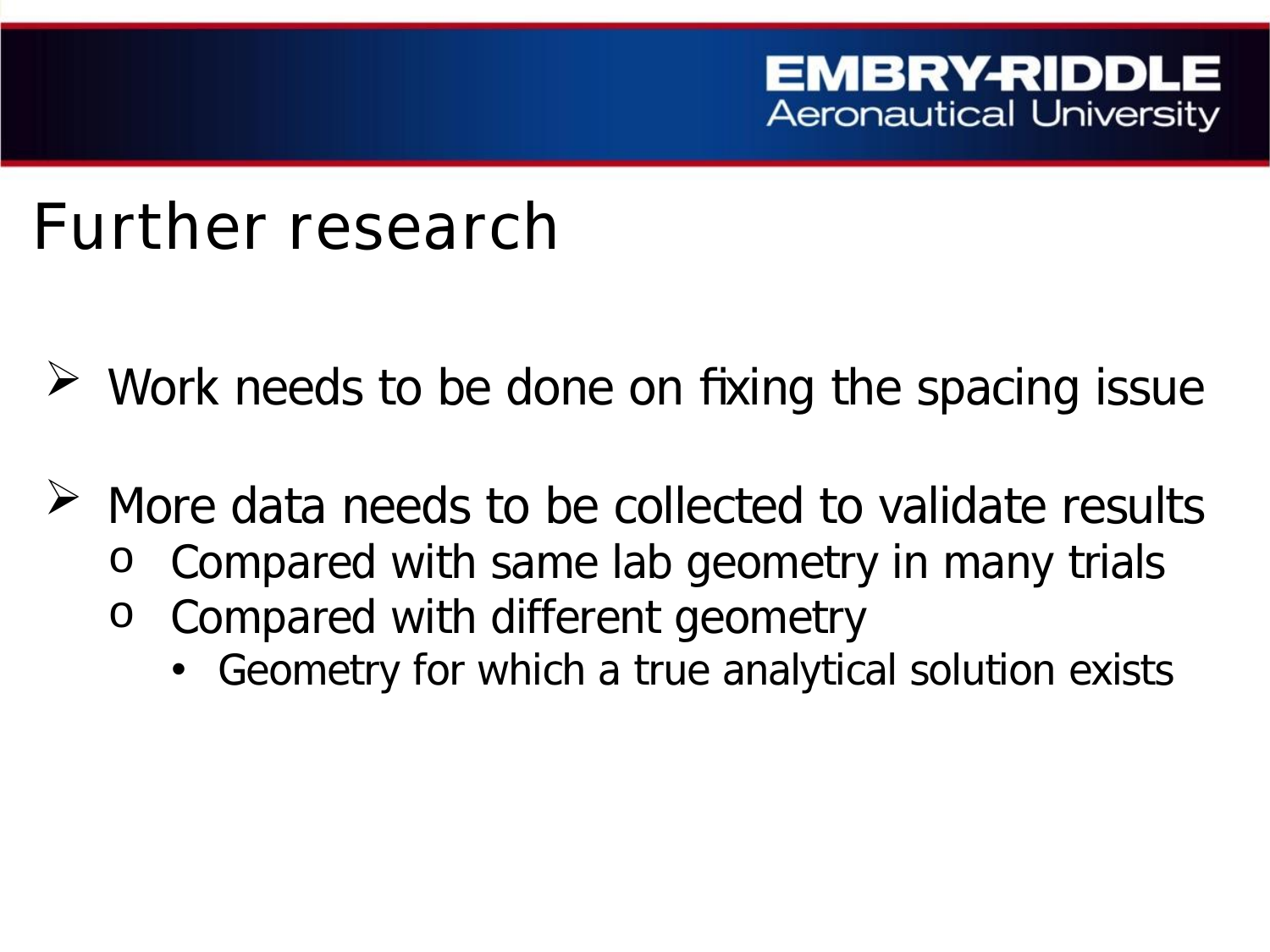

# Further research
Work needs to be done on fixing the spacing issue

More data needs to be collected to validate results
Compared with same lab geometry in many trials
Compared with different geometry
Geometry for which a true analytical solution exists